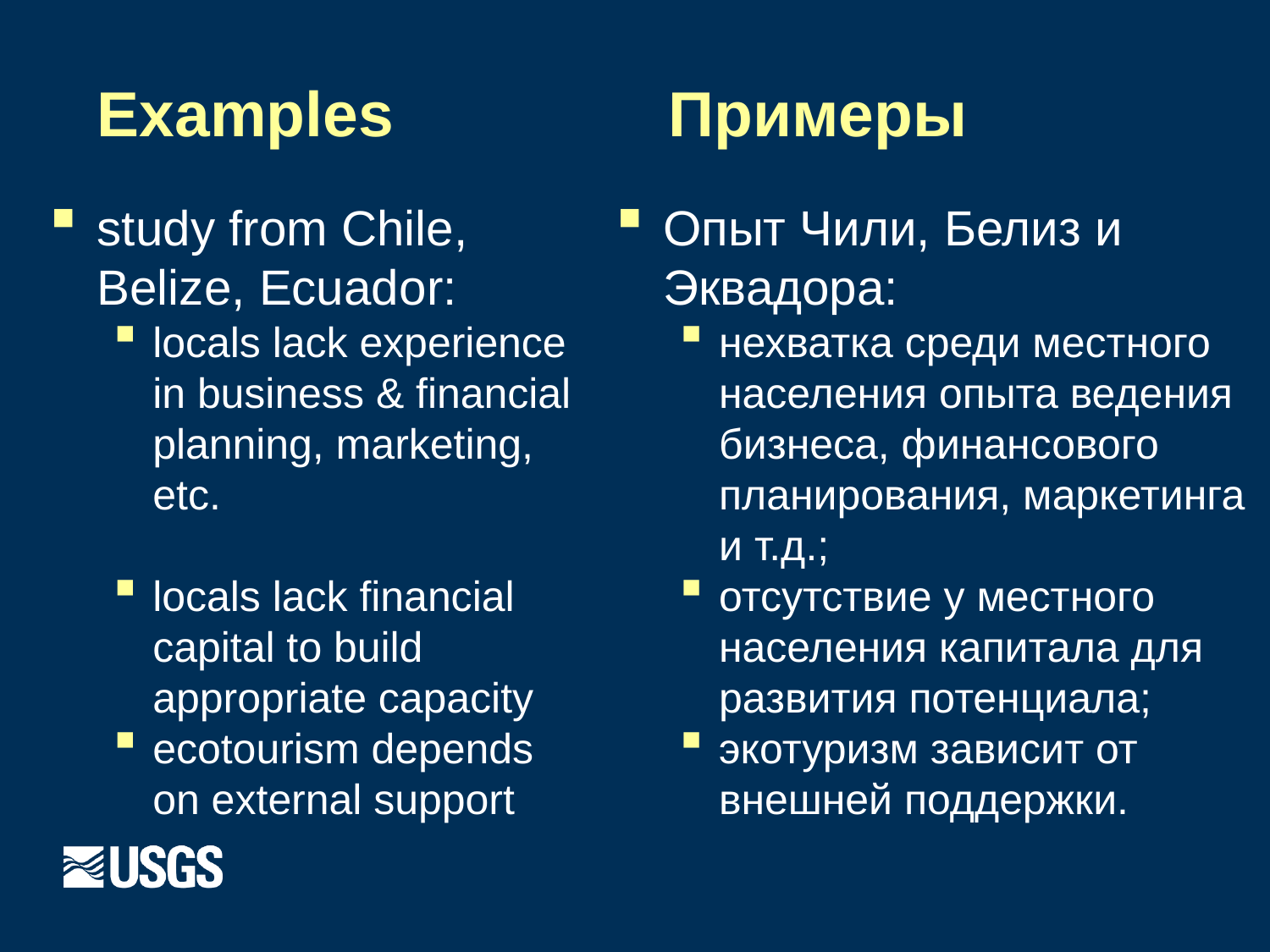

# Examples
Примеры
study from Chile, Belize, Ecuador:
locals lack experience in business & financial planning, marketing, etc.

locals lack financial capital to build appropriate capacity
ecotourism depends on external support

Опыт Чили, Белиз и Эквадора:
нехватка среди местного населения опыта ведения бизнеса, финансового планирования, маркетинга и т.д.;
отсутствие у местного населения капитала для развития потенциала;
экотуризм зависит от внешней поддержки.